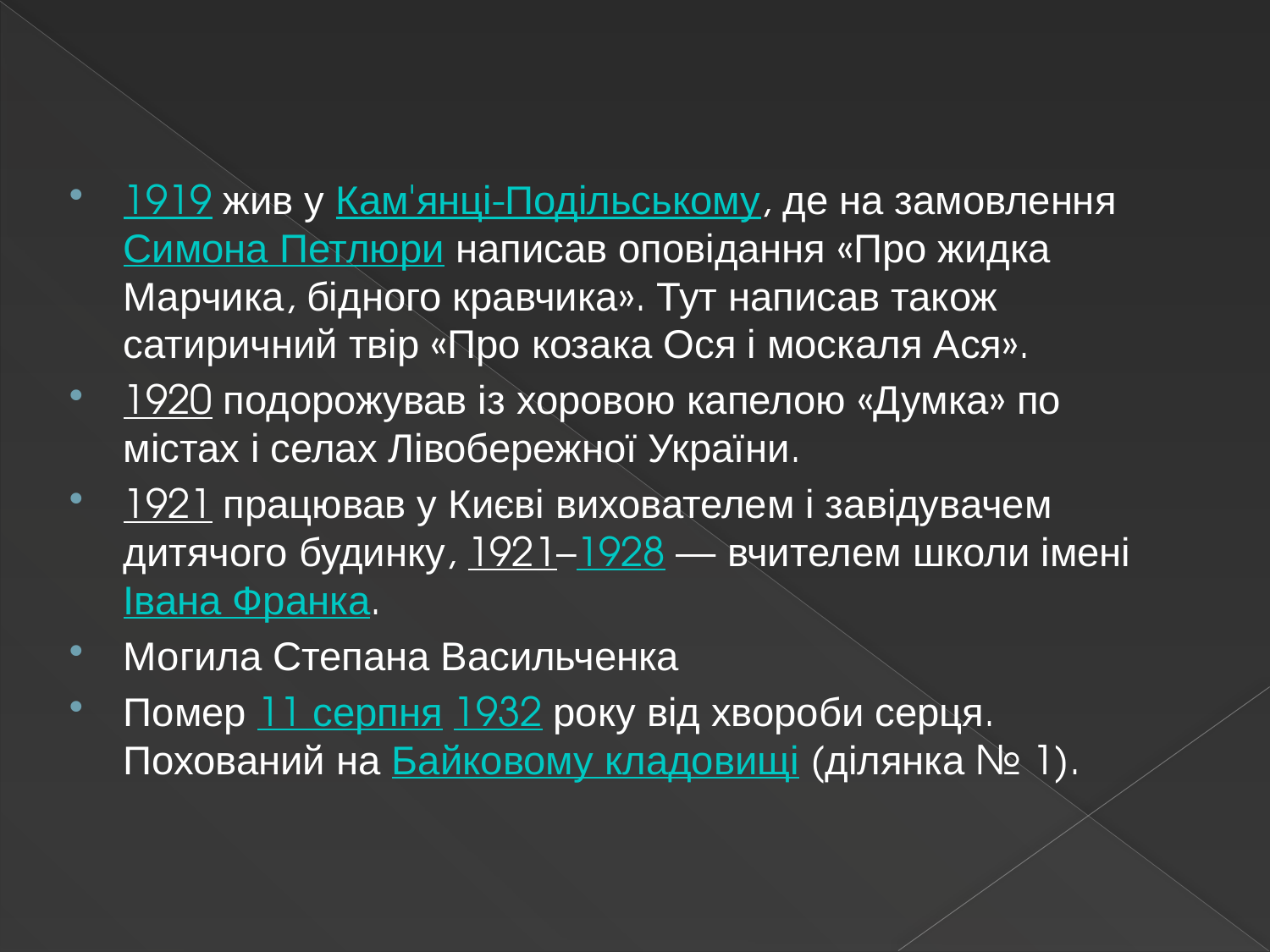

1919 жив у Кам'янці-Подільському, де на замовлення Симона Петлюри написав оповідання «Про жидка Марчика, бідного кравчика». Тут написав також сатиричний твір «Про козака Ося і москаля Ася».
1920 подорожував із хоровою капелою «Думка» по містах і селах Лівобережної України.
1921 працював у Києві вихователем і завідувачем дитячого будинку, 1921–1928 — вчителем школи імені Івана Франка.
Могила Степана Васильченка
Помер 11 серпня 1932 року від хвороби серця. Похований на Байковому кладовищі (ділянка № 1).